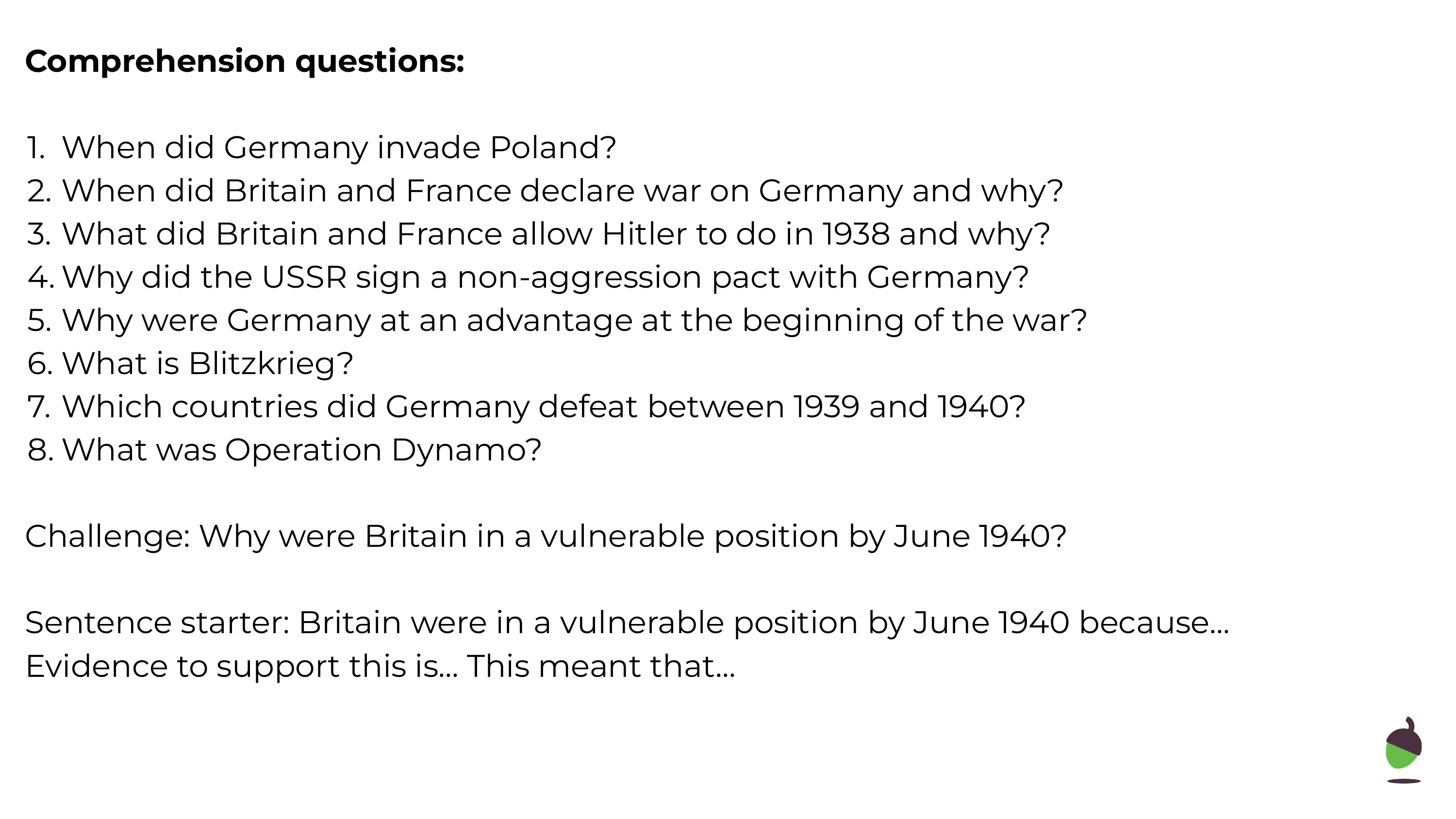

# Comprehension questions:

When did Germany invade Poland?
When did Britain and France declare war on Germany and why?
What did Britain and France allow Hitler to do in 1938 and why?
Why did the USSR sign a non-aggression pact with Germany?
Why were Germany at an advantage at the beginning of the war?
What is Blitzkrieg?
Which countries did Germany defeat between 1939 and 1940?
What was Operation Dynamo?

Challenge: Why were Britain in a vulnerable position by June 1940?

Sentence starter: Britain were in a vulnerable position by June 1940 because…
Evidence to support this is… This meant that…

8